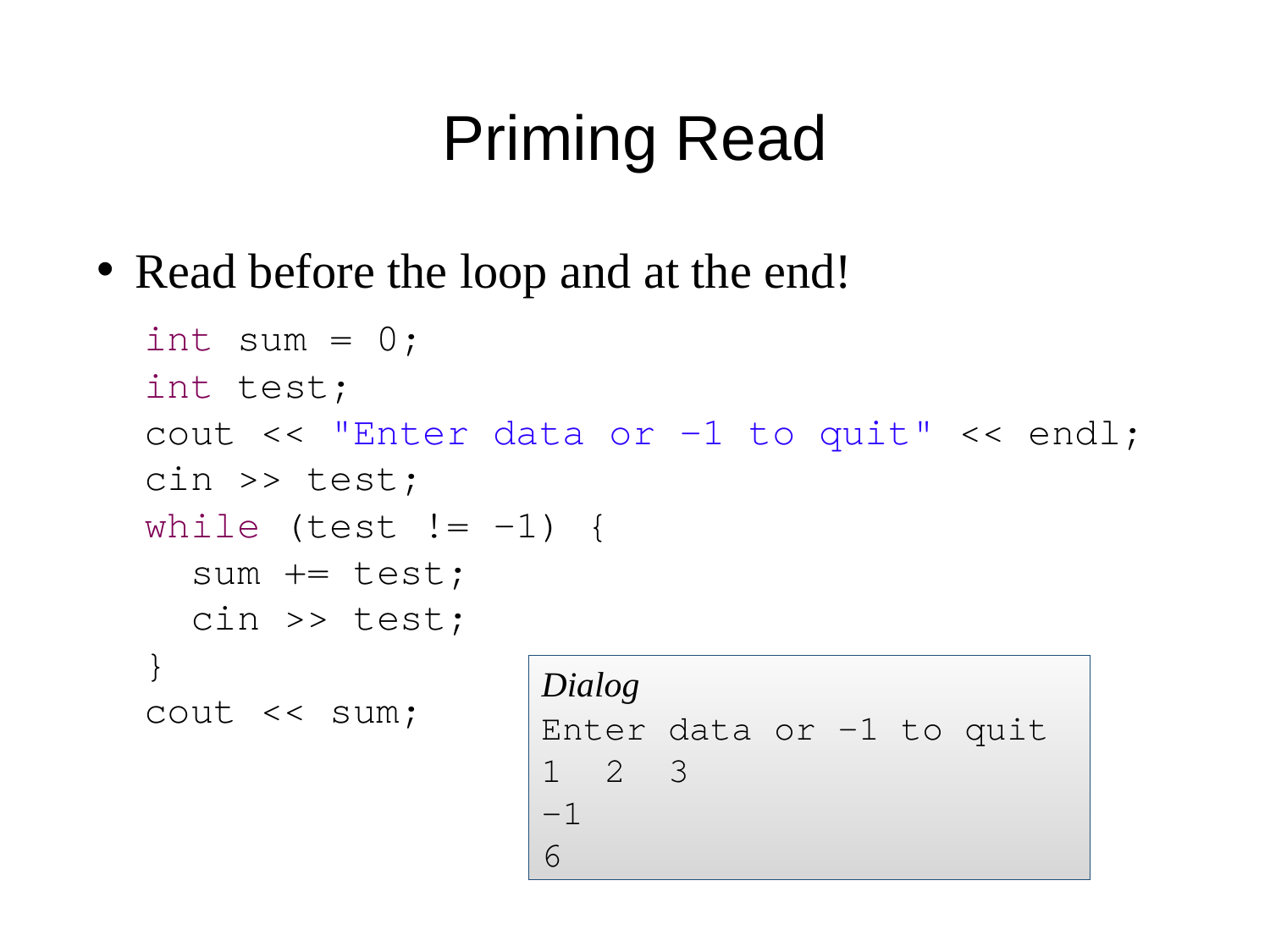

# Priming Read
Read before the loop and at the end!
  int sum = 0;
  int test;
  cout << "Enter data or -1 to quit" << endl;
  cin >> test;
  while (test != -1) {
    sum += test;
    cin >> test;
  }
  cout << sum;
Dialog
Enter data or -1 to quit
1  2  3
-1
6